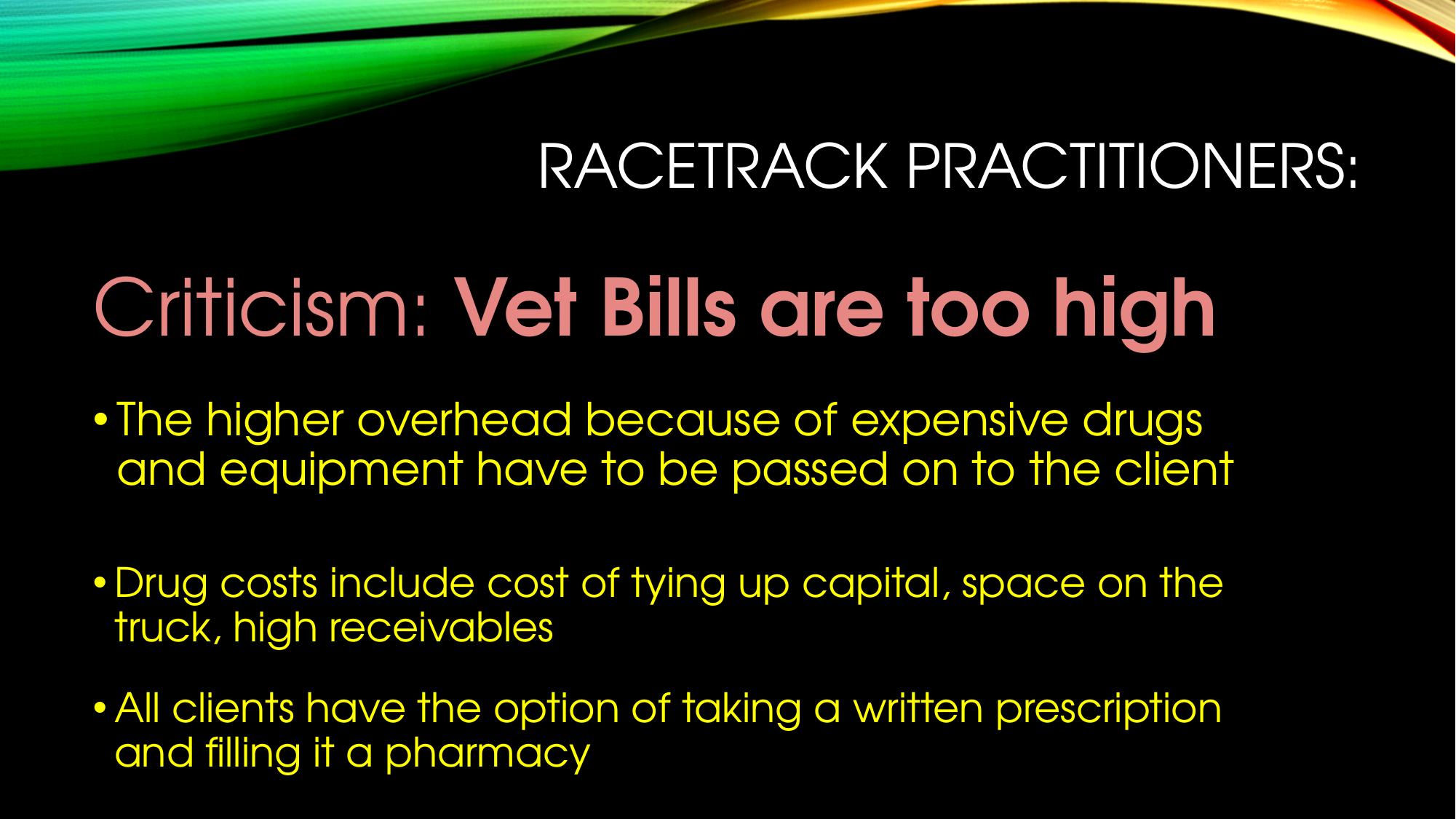

# Racetrack practitioners:
Criticism: Vet Bills are too high

The higher overhead because of expensive drugs and equipment have to be passed on to the client

Drug costs include cost of tying up capital, space on the truck, high receivables

All clients have the option of taking a written prescription and filling it a pharmacy